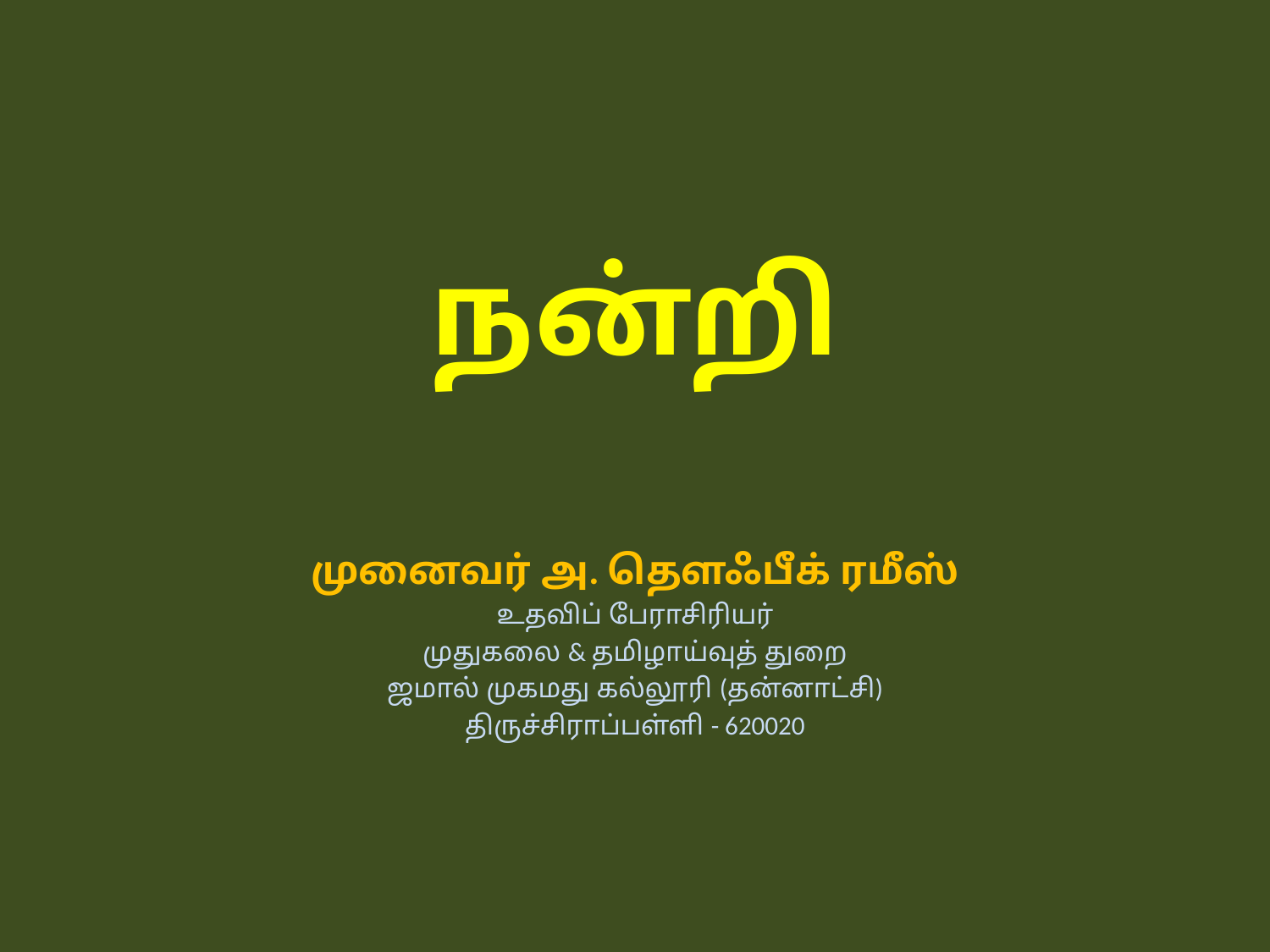

# நன்றி
முனைவர் அ. தௌஃபீக் ரமீஸ்
உதவிப் பேராசிரியர்
முதுகலை & தமிழாய்வுத் துறை
ஜமால் முகமது கல்லூரி (தன்னாட்சி)
திருச்சிராப்பள்ளி - 620020